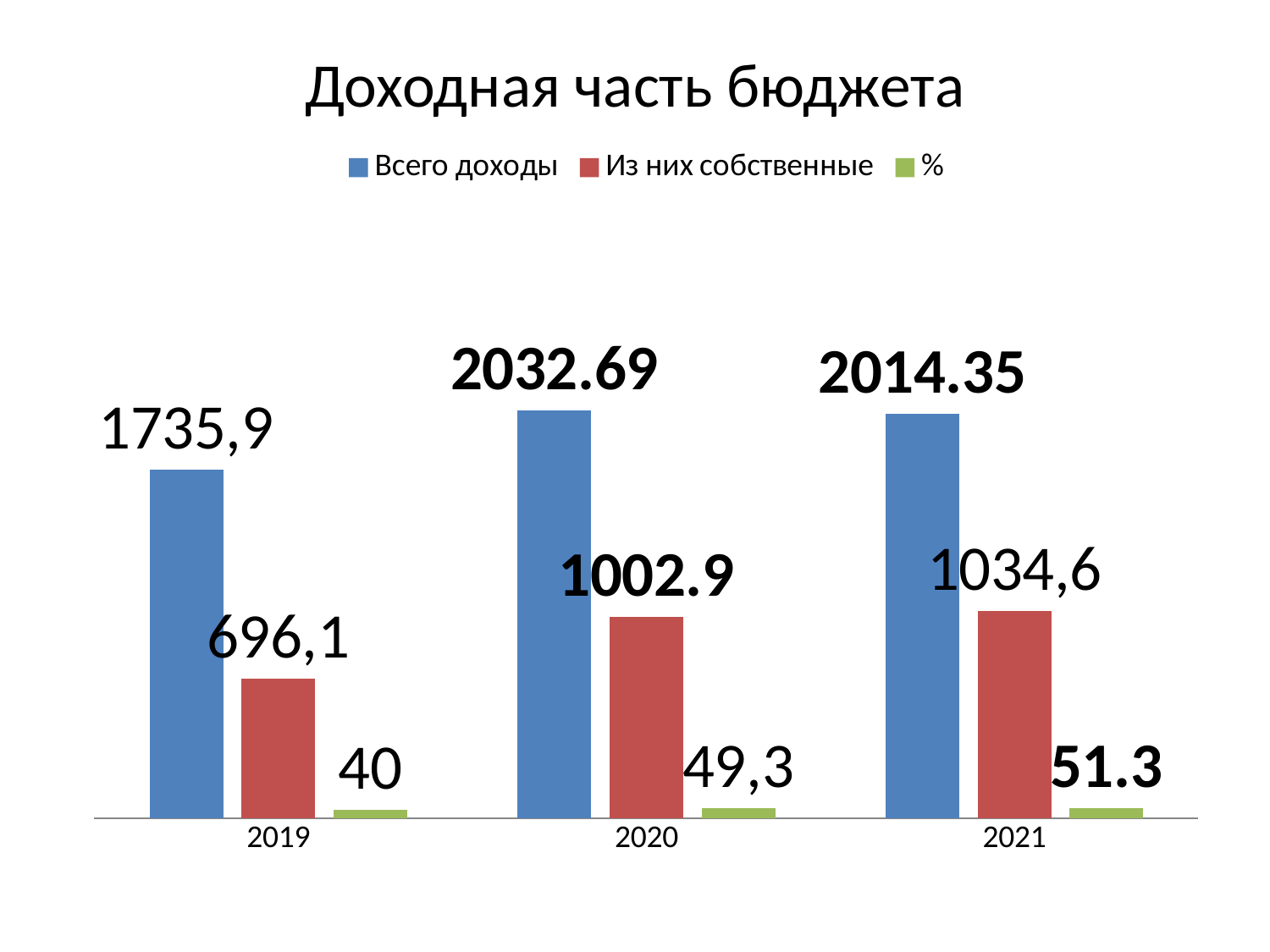

# Доходная часть бюджета

### Chart:

| Category | Всего доходы | Из них собственные | % |
|---|---|---|---|
| 2019 | 1735.94 | 696.15 | 40.0 |
| 2020 | 2032.69 | 1002.9 | 49.3 |
| 2021 | 2014.35 | 1034.6 | 51.3 |